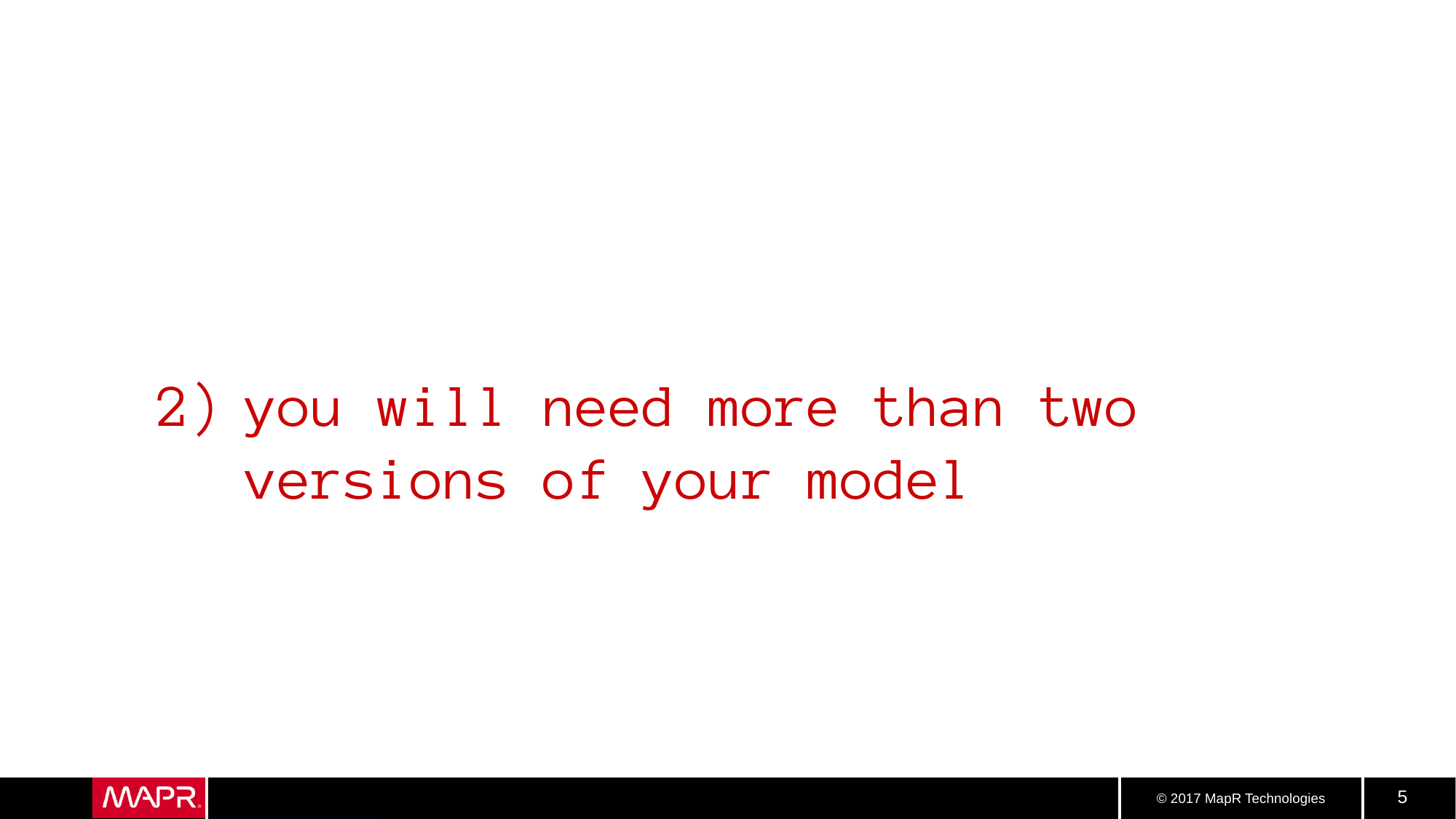

you will need more than two  versions of your model